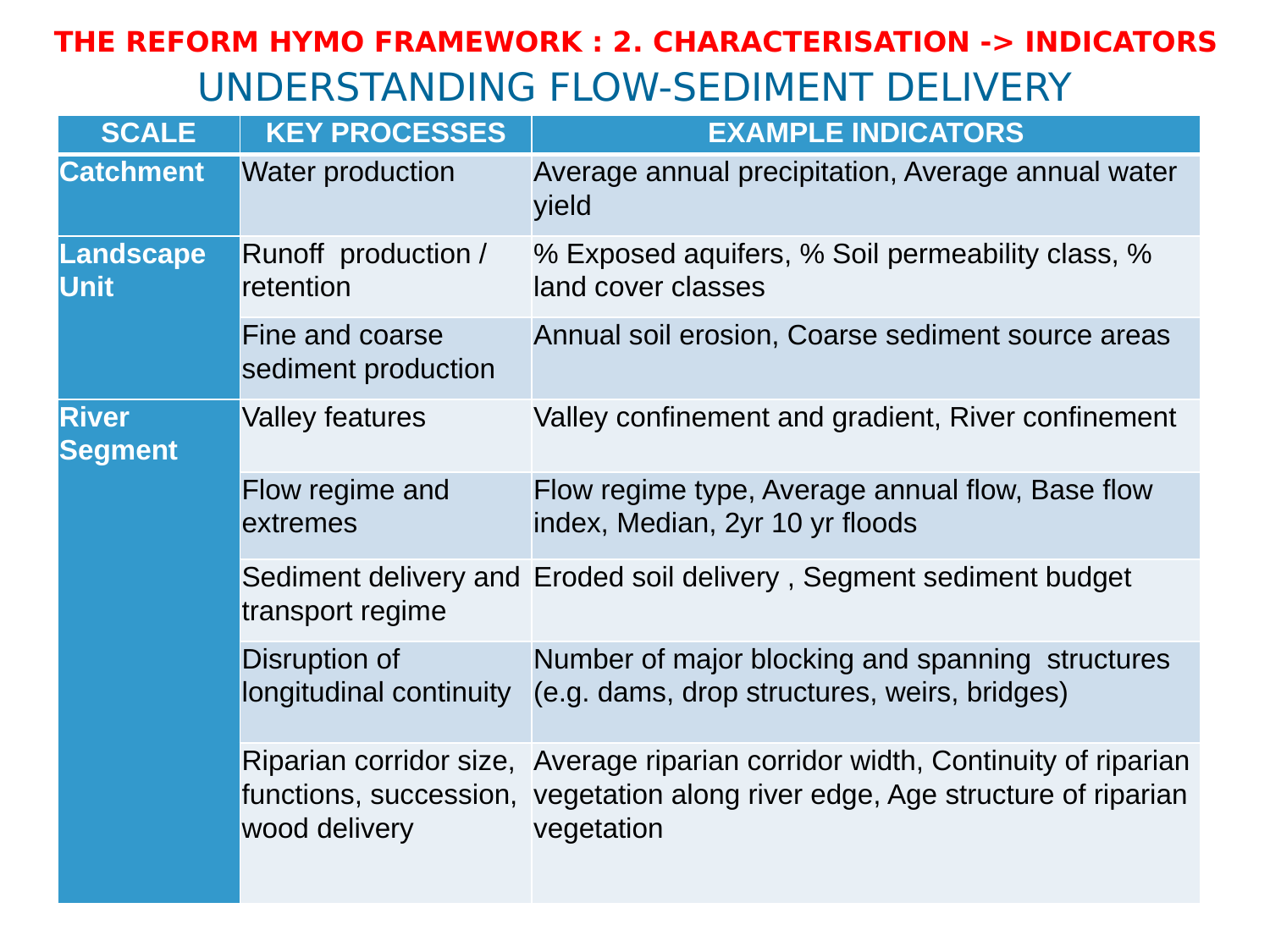

THE REFORM HYMO FRAMEWORK : 2. CHARACTERISATION -> INDICATORS
UNDERSTANDING FLOW-SEDIMENT DELIVERY
| SCALE | KEY PROCESSES | EXAMPLE INDICATORS |
| --- | --- | --- |
| Catchment | Water production | Average annual precipitation, Average annual water yield |
| Landscape Unit | Runoff production / retention | % Exposed aquifers, % Soil permeability class, % land cover classes |
|  | Fine and coarse sediment production | Annual soil erosion, Coarse sediment source areas |
| River Segment | Valley features | Valley confinement and gradient, River confinement |
|  | Flow regime and extremes | Flow regime type, Average annual flow, Base flow index, Median, 2yr 10 yr floods |
|  | Sediment delivery and transport regime | Eroded soil delivery , Segment sediment budget |
|  | Disruption of longitudinal continuity | Number of major blocking and spanning structures (e.g. dams, drop structures, weirs, bridges) |
|  | Riparian corridor size, functions, succession, wood delivery | Average riparian corridor width, Continuity of riparian vegetation along river edge, Age structure of riparian vegetation |